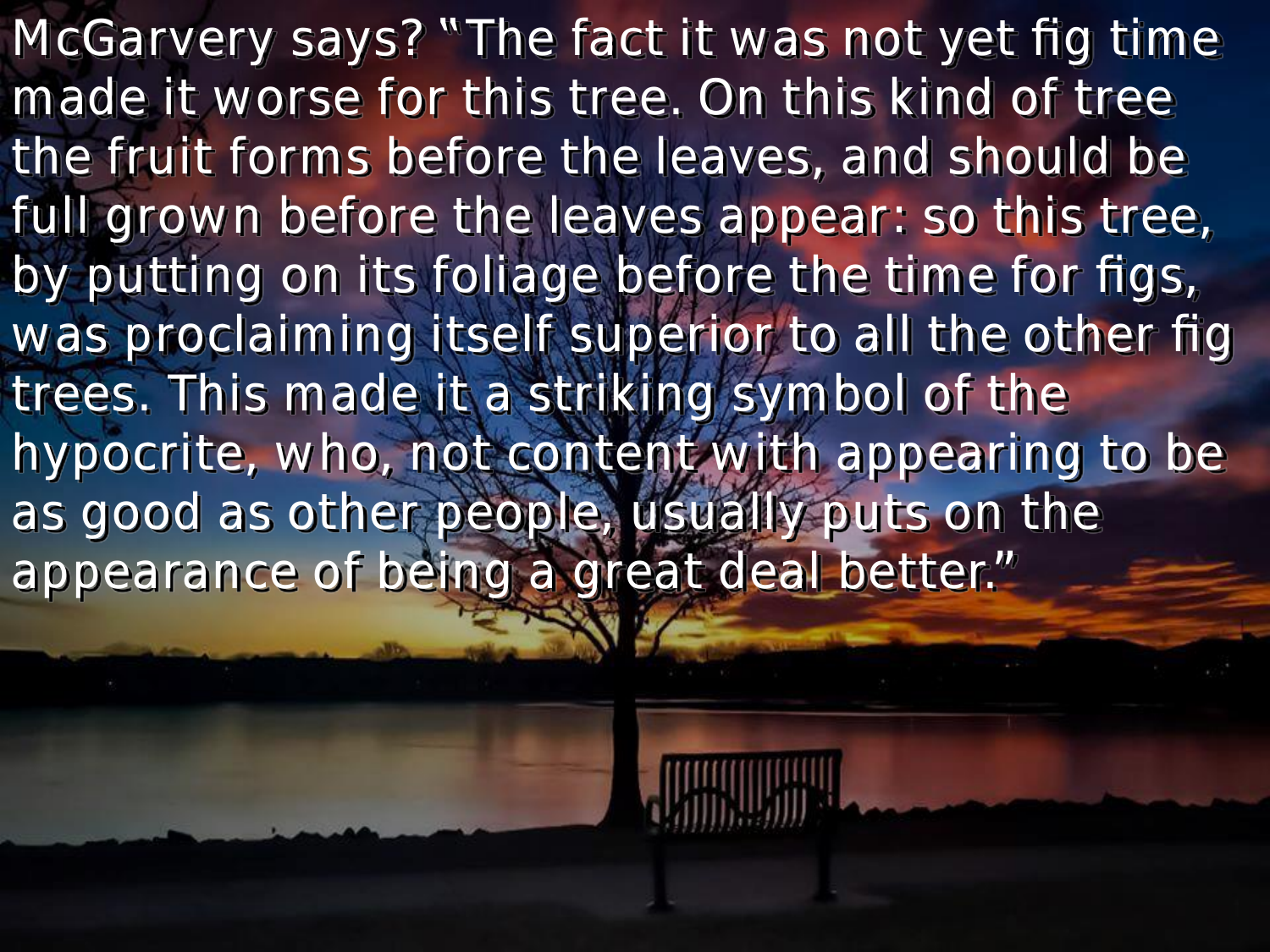

McGarvery says? “The fact it was not yet fig time made it worse for this tree. On this kind of tree the fruit forms before the leaves, and should be full grown before the leaves appear: so this tree, by putting on its foliage before the time for figs, was proclaiming itself superior to all the other fig trees. This made it a striking symbol of the hypocrite, who, not content with appearing to be as good as other people, usually puts on the appearance of being a great deal better.”